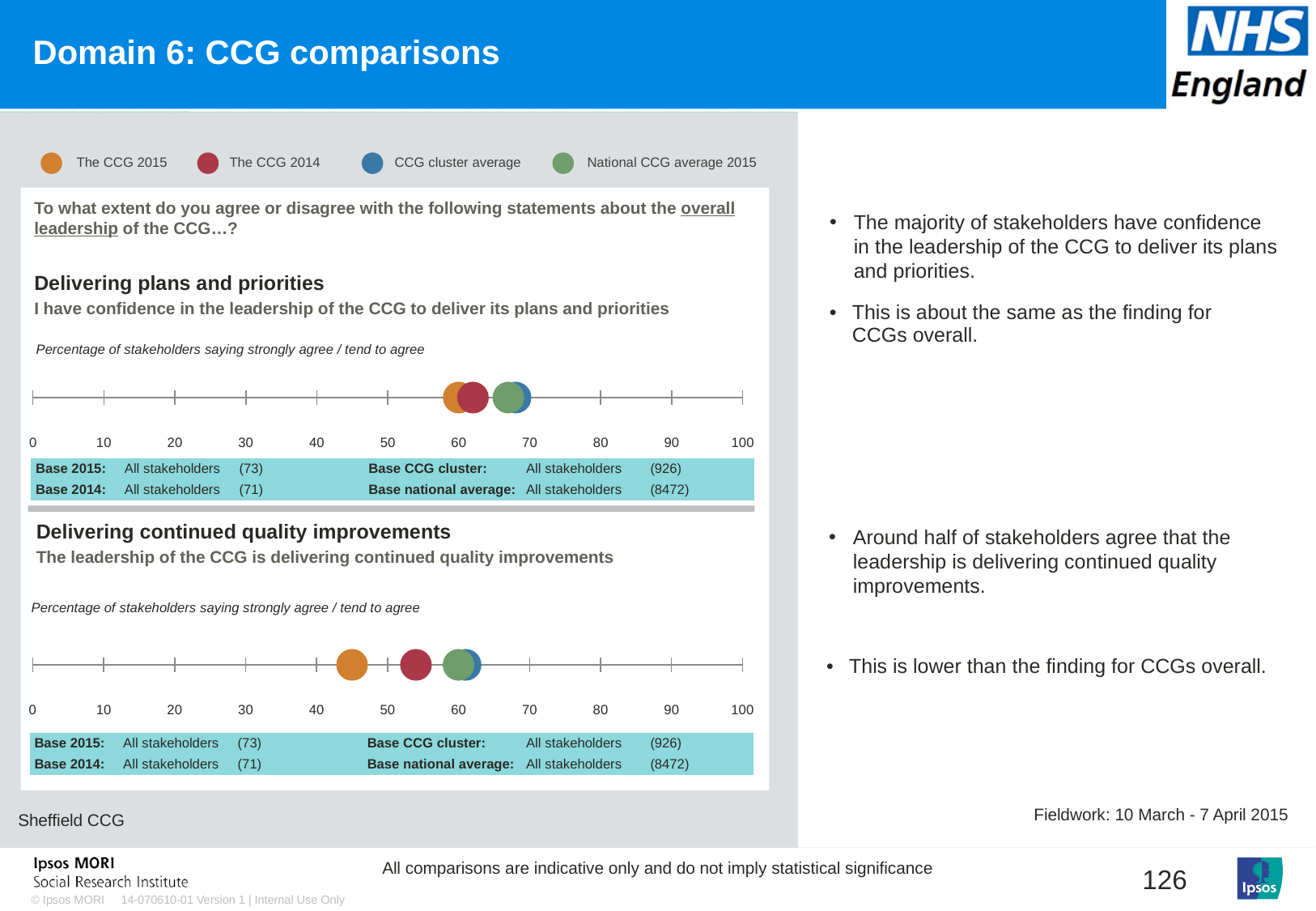

# Domain 6: CCG comparisons

### Chart: Ipsos Ribbon Rules

| Category |  |
|---|---|

| The CCG 2015 | The CCG 2014 | CCG cluster average | National CCG average 2015 |
| --- | --- | --- | --- |

To what extent do you agree or disagree with the following statements about the overall leadership of the CCG…?

Delivering plans and priorities
I have confidence in the leadership of the CCG to deliver its plans and priorities
The majority of stakeholders have confidence in the leadership of the CCG to deliver its plans and priorities.

[unsupported chart]

### Chart

| Category | Y-Values |
|---|---|
| This is about the same as the finding for CCGs overall. |
| --- |
Percentage of stakeholders saying strongly agree / tend to agree
| Base 2015: | All stakeholders | (73) | Base CCG cluster: | All stakeholders | (926) |
| --- | --- | --- | --- | --- | --- |
| Base 2014: | All stakeholders | (71) | Base national average: | All stakeholders | (8472) |

Delivering continued quality improvements
The leadership of the CCG is delivering continued quality improvements
Around half of stakeholders agree that the leadership is delivering continued quality improvements.

### Chart

| Category | Y-Values |
|---|---|

[unsupported chart]

Percentage of stakeholders saying strongly agree / tend to agree
| This is lower than the finding for CCGs overall. |
| --- |
| Base 2015: | All stakeholders | (73) | Base CCG cluster: | All stakeholders | (926) |
| --- | --- | --- | --- | --- | --- |
| Base 2014: | All stakeholders | (71) | Base national average: | All stakeholders | (8472) |
Fieldwork: 10 March - 7 April 2015
Sheffield CCG
All comparisons are indicative only and do not imply statistical significance